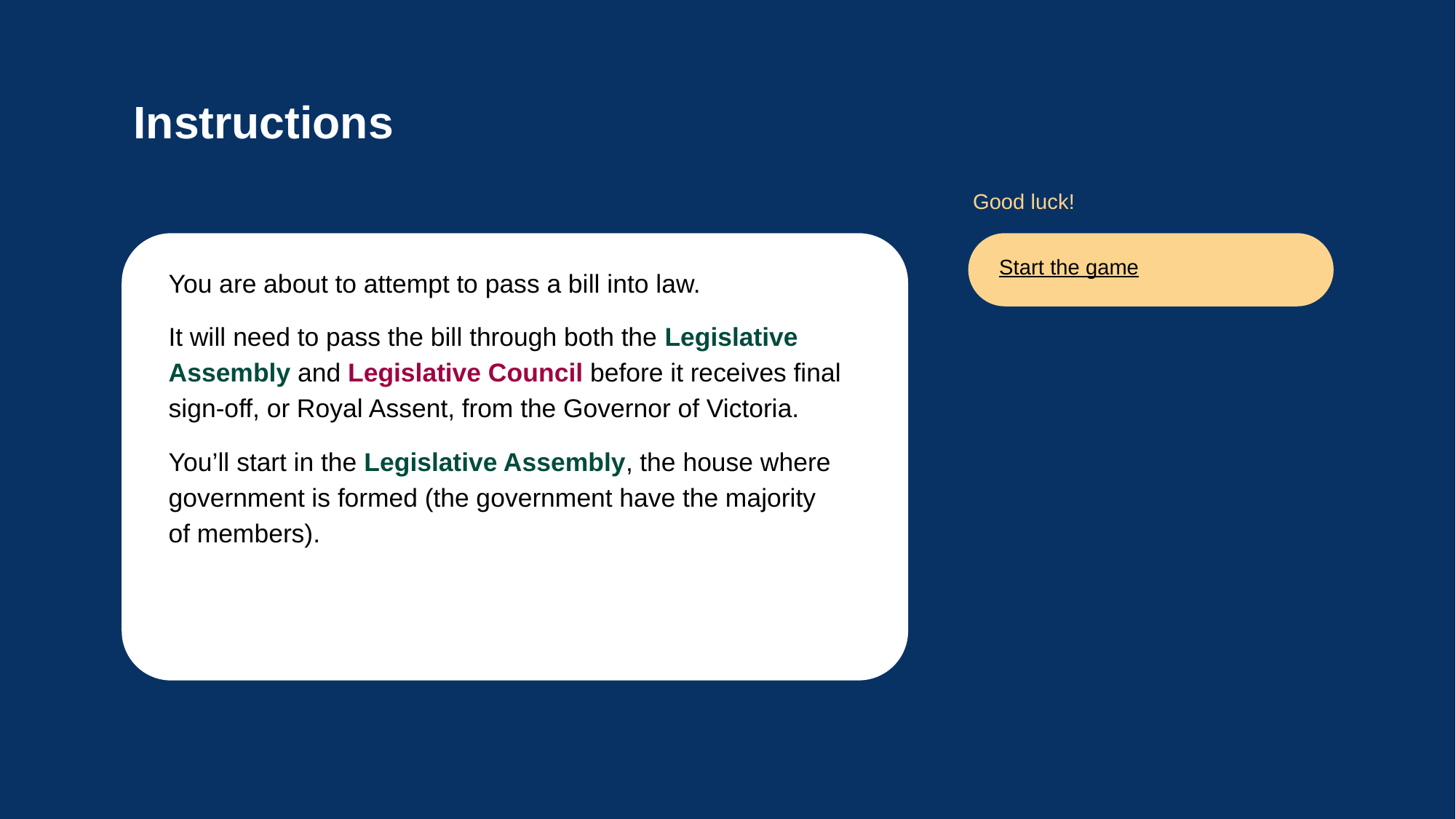

Instructions
Good luck!

Start the game
You are about to attempt to pass a bill into law.
It will need to pass the bill through both the Legislative Assembly and Legislative Council before it receives final sign-off, or Royal Assent, from the Governor of Victoria.
You’ll start in the Legislative Assembly, the house where government is formed (the government have the majority
of members).